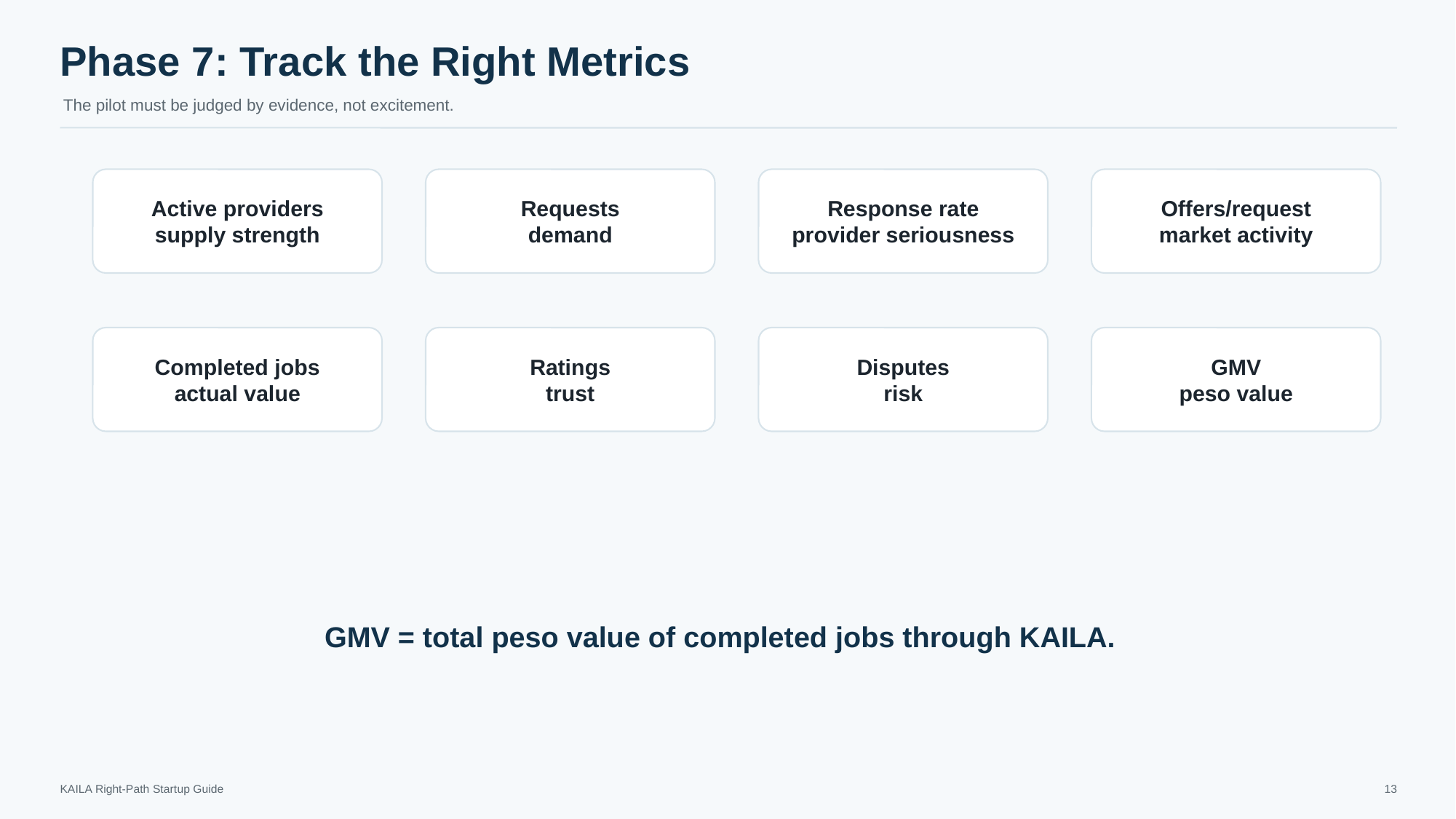

Phase 7: Track the Right Metrics
The pilot must be judged by evidence, not excitement.

Active providers
supply strength
Requests
demand
Response rate
provider seriousness
Offers/request
market activity

Completed jobs
actual value
Ratings
trust
Disputes
risk
GMV
peso value
GMV = total peso value of completed jobs through KAILA.
KAILA Right-Path Startup Guide
13